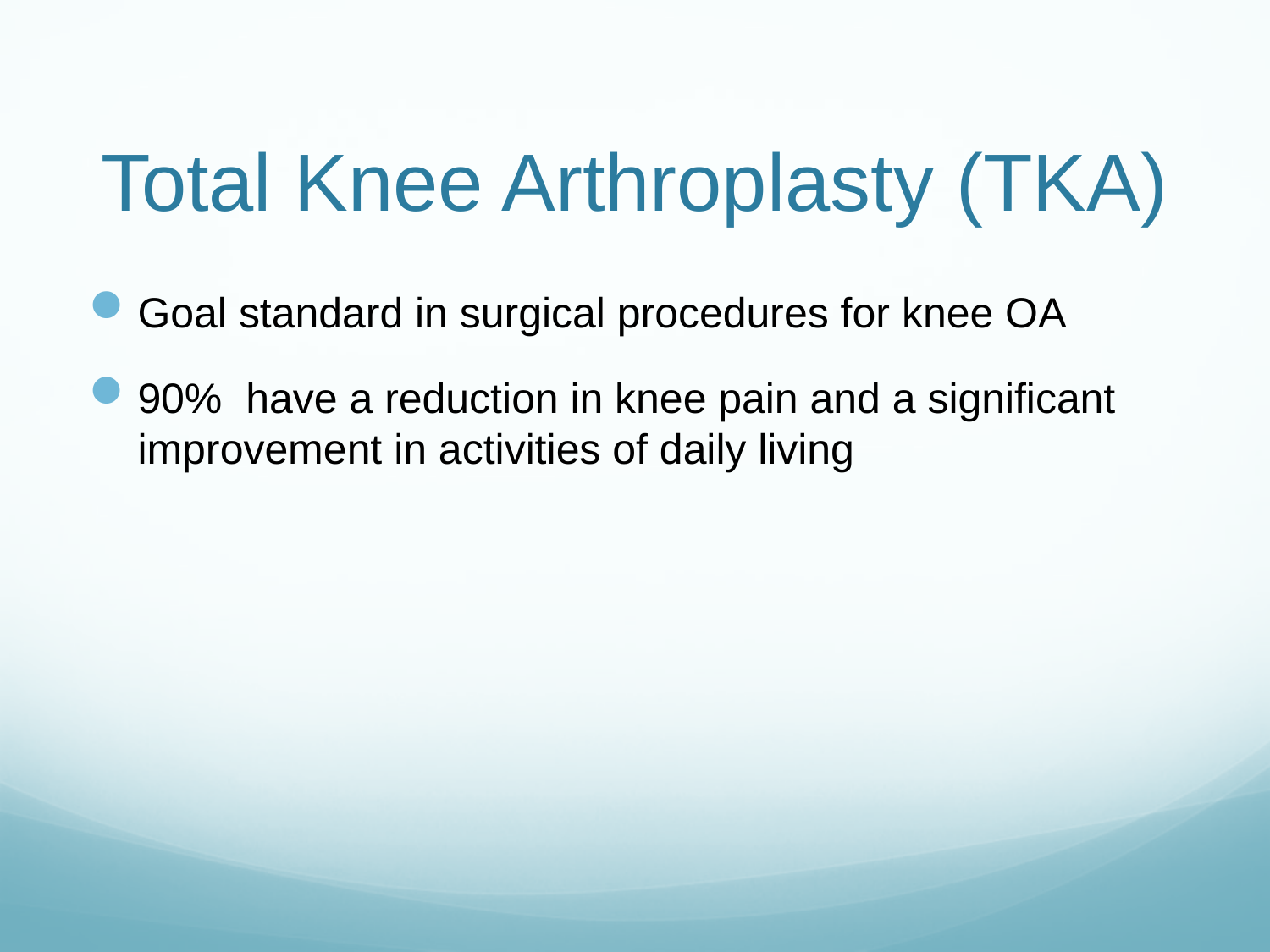

# Total Knee Arthroplasty (TKA)
Goal standard in surgical procedures for knee OA
90%  have a reduction in knee pain and a significant improvement in activities of daily living